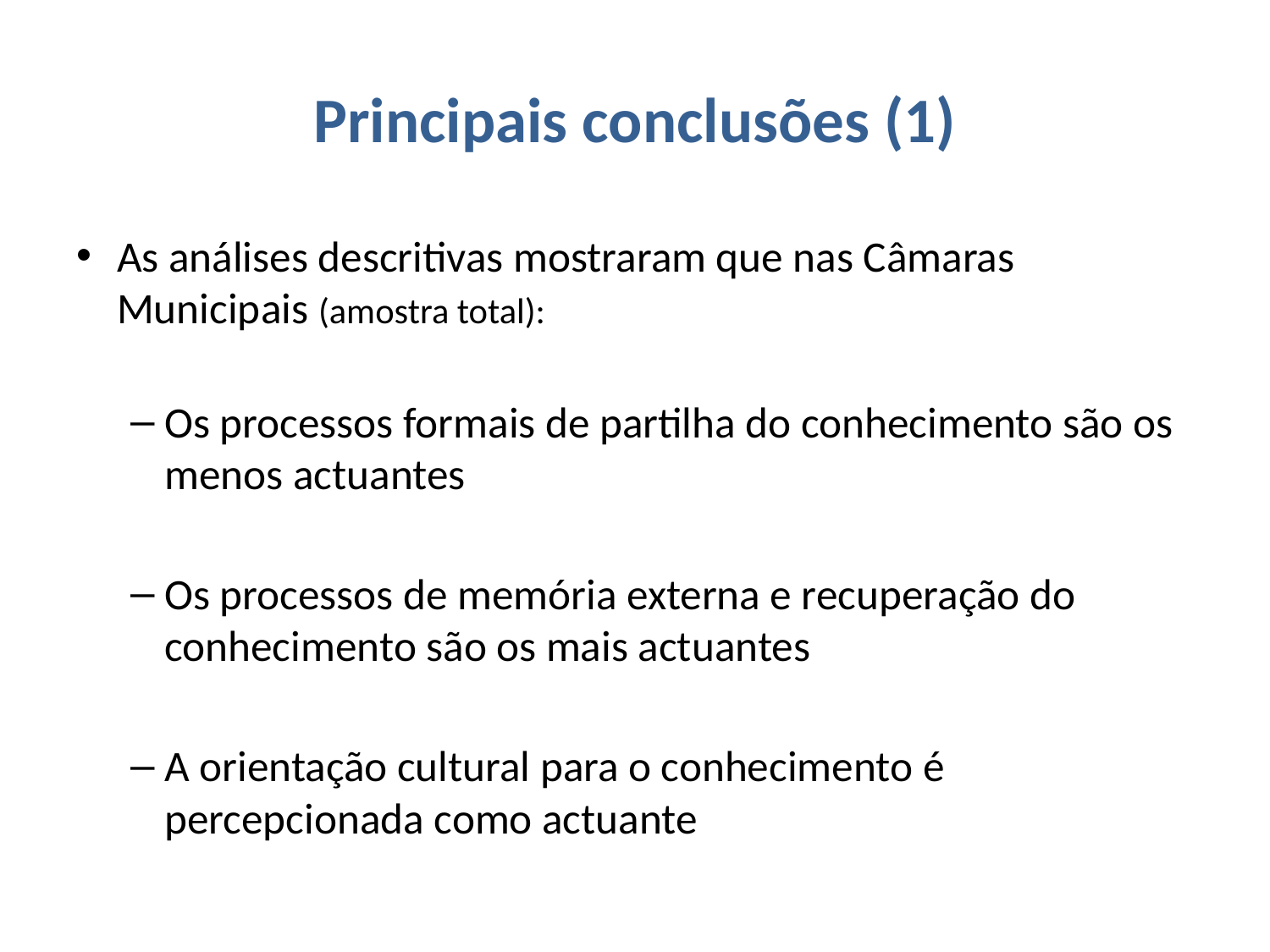

# Principais conclusões (1)
As análises descritivas mostraram que nas Câmaras Municipais (amostra total):

Os processos formais de partilha do conhecimento são os menos actuantes

Os processos de memória externa e recuperação do conhecimento são os mais actuantes

A orientação cultural para o conhecimento é percepcionada como actuante